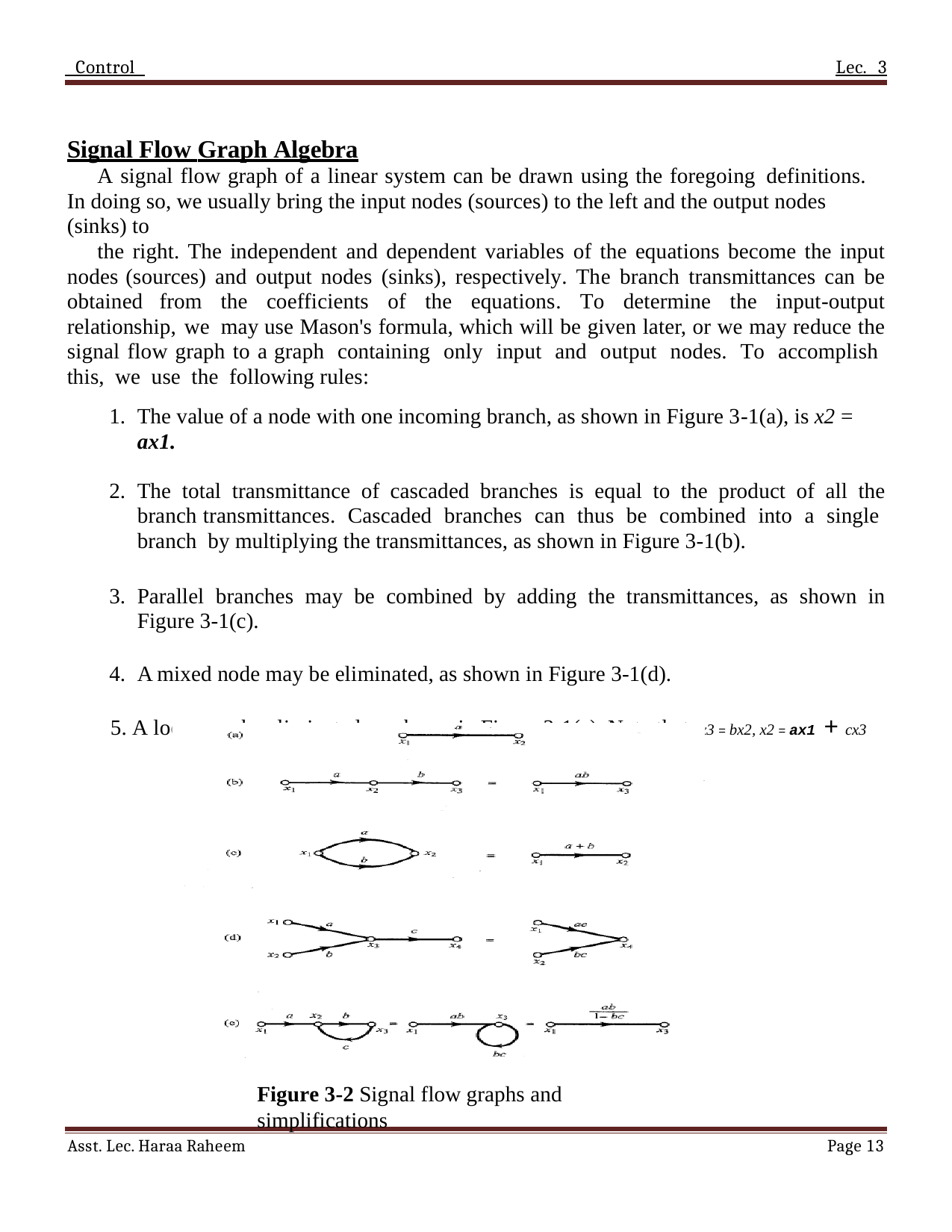

Control 	Lec. 3

Signal Flow Graph Algebra
A signal flow graph of a linear system can be drawn using the foregoing  definitions. In doing so, we usually bring the input nodes (sources) to the left and the output nodes (sinks) to
the right. The independent and dependent variables of the equations become the input nodes (sources) and output nodes (sinks), respectively. The branch transmittances can be obtained from the coefficients of the equations. To determine the input-output relationship, we  may use Mason's formula, which will be given later, or we may reduce the signal flow graph to a graph  containing  only  input  and  output  nodes.  To  accomplish  this,  we  use  the  following rules:

The value of a node with one incoming branch, as shown in Figure 3-1(a), is x2 =
ax1.

The total transmittance of cascaded branches is equal to the product of all the branch transmittances.  Cascaded  branches  can  thus  be  combined  into  a  single  branch  by multiplying the transmittances, as shown in Figure 3-1(b).

Parallel branches may be combined by adding the transmittances, as shown in Figure 3-1(c).

A mixed node may be eliminated, as shown in Figure 3-1(d).

A loop may be eliminated, as shown in Figure 3-1(e). Note that  x3 = bx2, x2 = ax1 + cx3

Figure 3-2 Signal flow graphs and simplifications

Asst. Lec. Haraa Raheem
Page 13